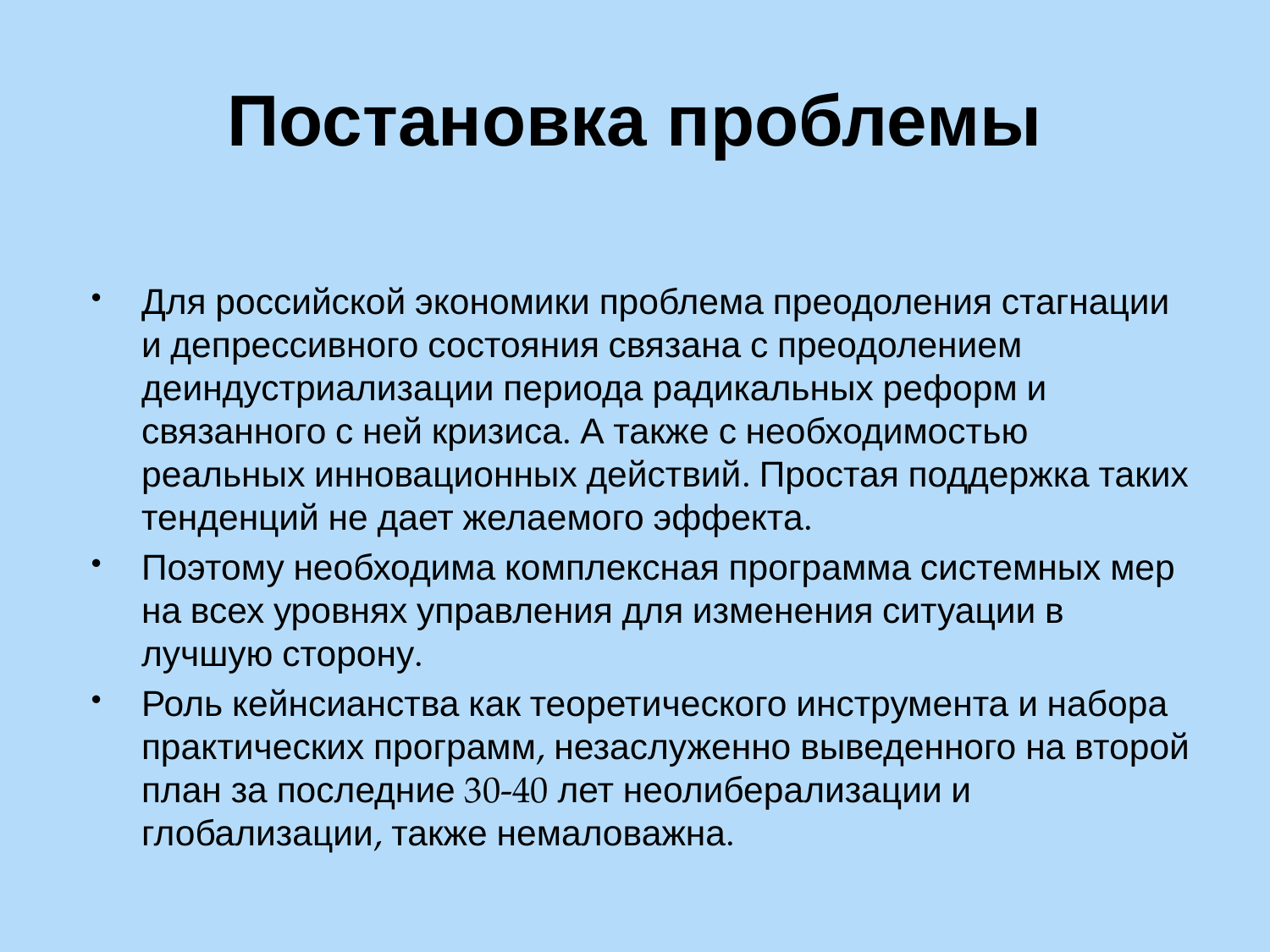

# Постановка проблемы

Для российской экономики проблема преодоления стагнации и депрессивного состояния связана с преодолением деиндустриализации периода радикальных реформ и связанного с ней кризиса. А также с необходимостью реальных инновационных действий. Простая поддержка таких тенденций не дает желаемого эффекта.
Поэтому необходима комплексная программа системных мер на всех уровнях управления для изменения ситуации в лучшую сторону.
Роль кейнсианства как теоретического инструмента и набора практических программ, незаслуженно выведенного на второй план за последние 30-40 лет неолиберализации и глобализации, также немаловажна.